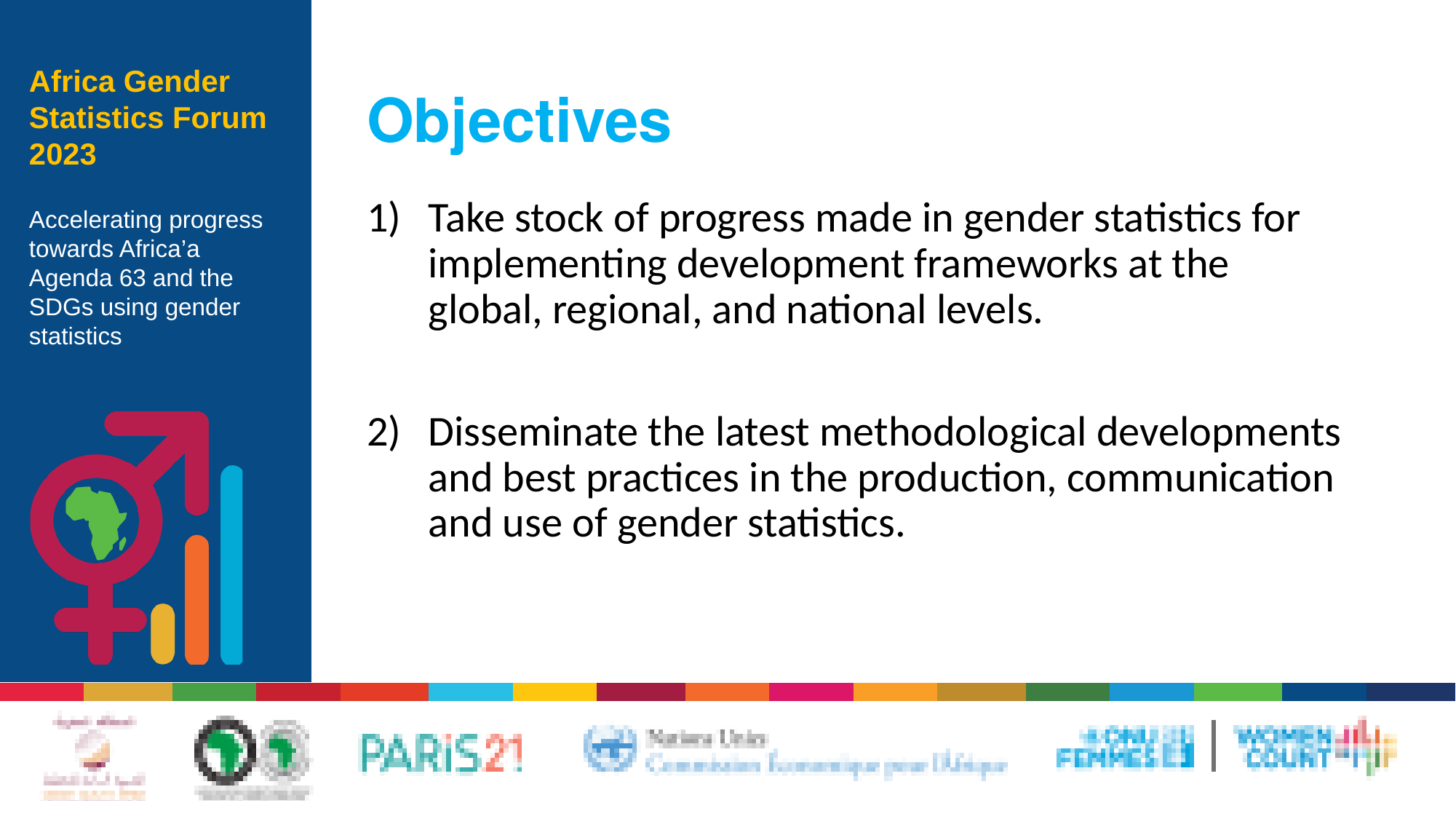

# Objectives
Take stock of progress made in gender statistics for implementing development frameworks at the global, regional, and national levels.

Disseminate the latest methodological developments and best practices in the production, communication and use of gender statistics.